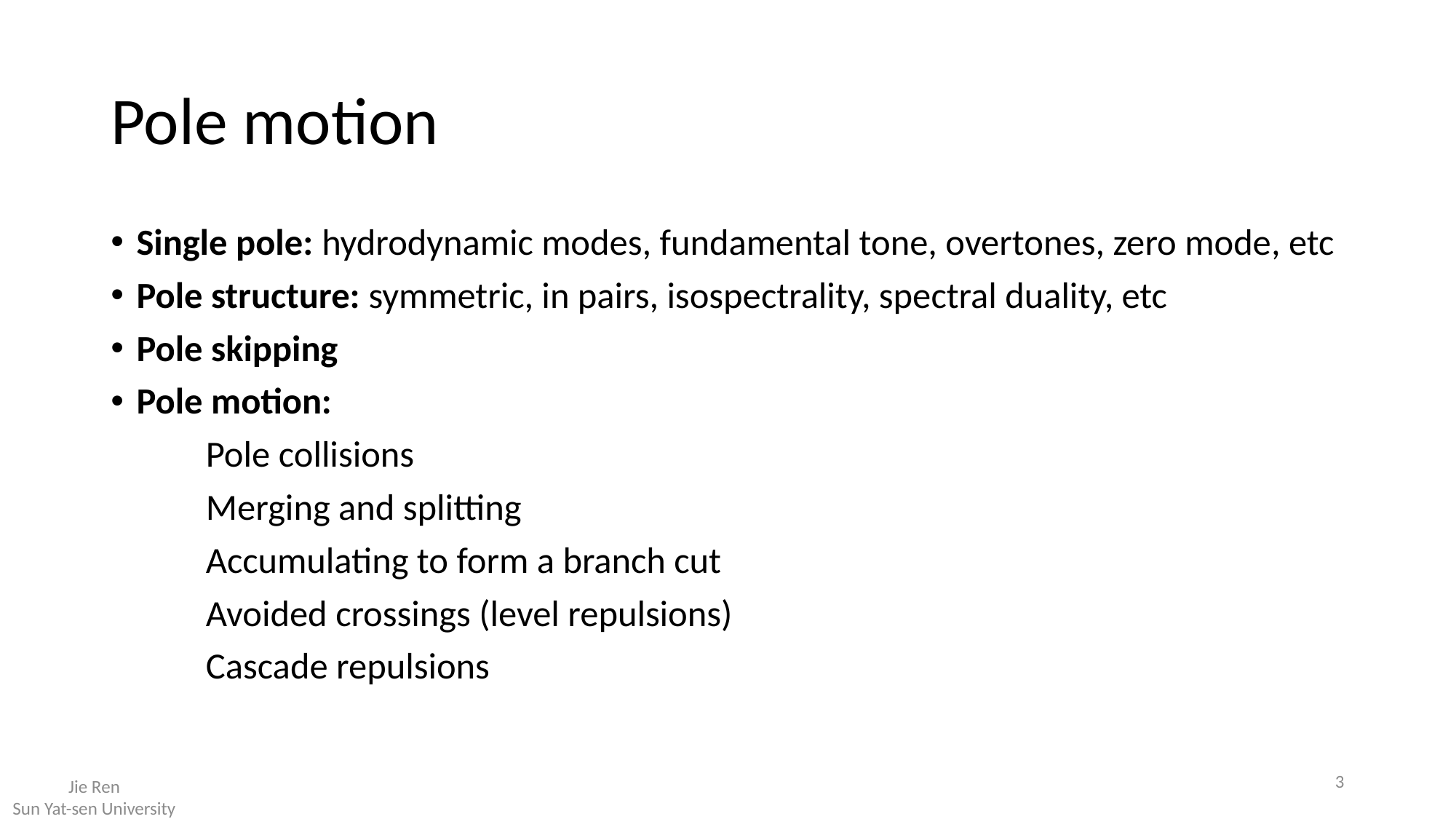

# Pole motion
Single pole: hydrodynamic modes, fundamental tone, overtones, zero mode, etc
Pole structure: symmetric, in pairs, isospectrality, spectral duality, etc
Pole skipping
Pole motion:
	Pole collisions
	Merging and splitting
	Accumulating to form a branch cut
	Avoided crossings (level repulsions)
	Cascade repulsions

3
Jie Ren
Sun Yat-sen University